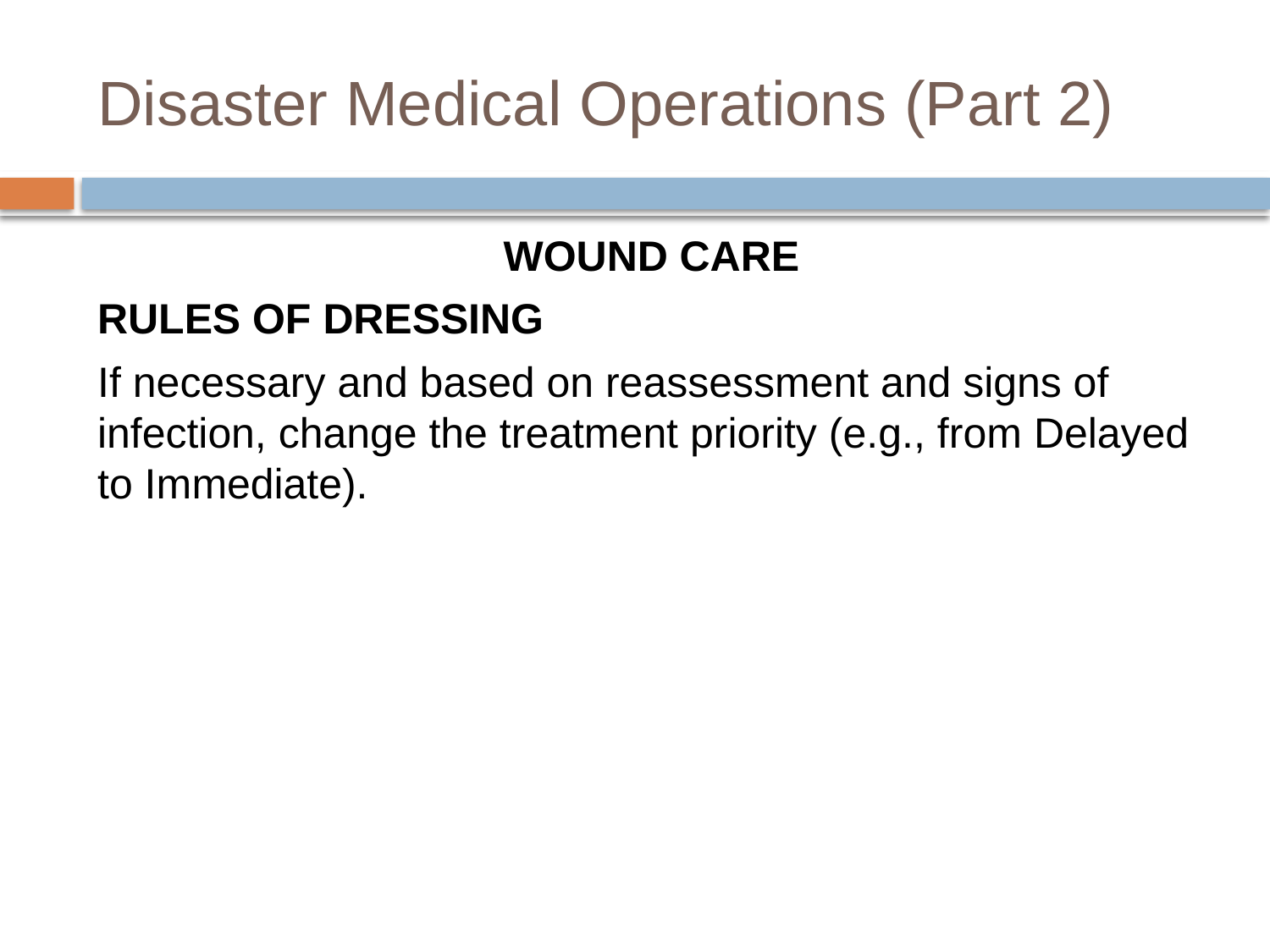

# Disaster Medical Operations (Part 2)
Wound Care
Rules of Dressing
If necessary and based on reassessment and signs of infection, change the treatment priority (e.g., from Delayed to Immediate).